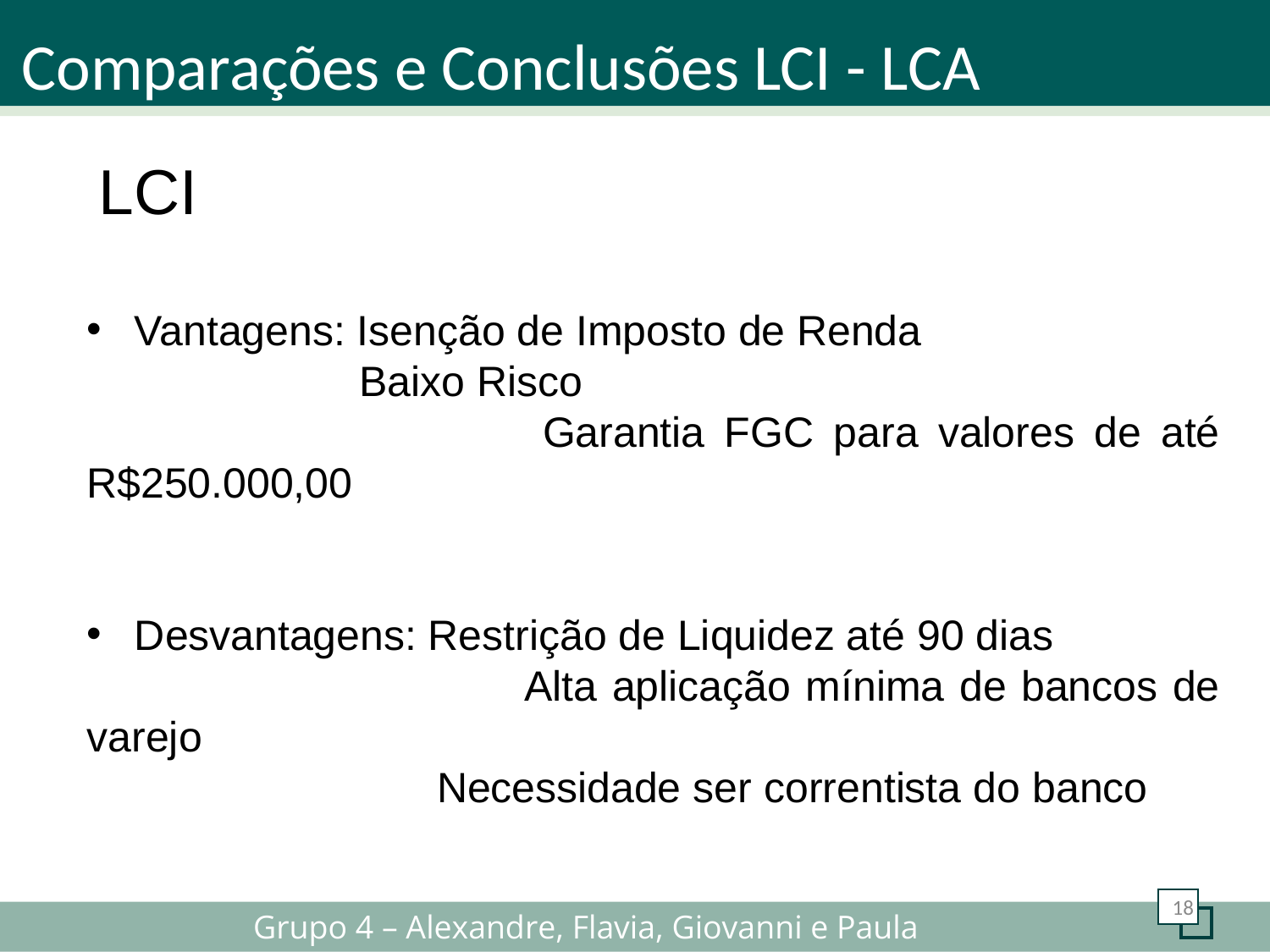

Comparações e Conclusões LCI - LCA

 LCI

Vantagens: Isenção de Imposto de Renda
                       Baixo Risco
                       Garantia FGC para valores de até R$250.000,00

Desvantagens: Restrição de Liquidez até 90 dias
                             Alta aplicação mínima de bancos de varejo
                             Necessidade ser correntista do banco

18

Grupo 4 – Alexandre, Flavia, Giovanni e Paula